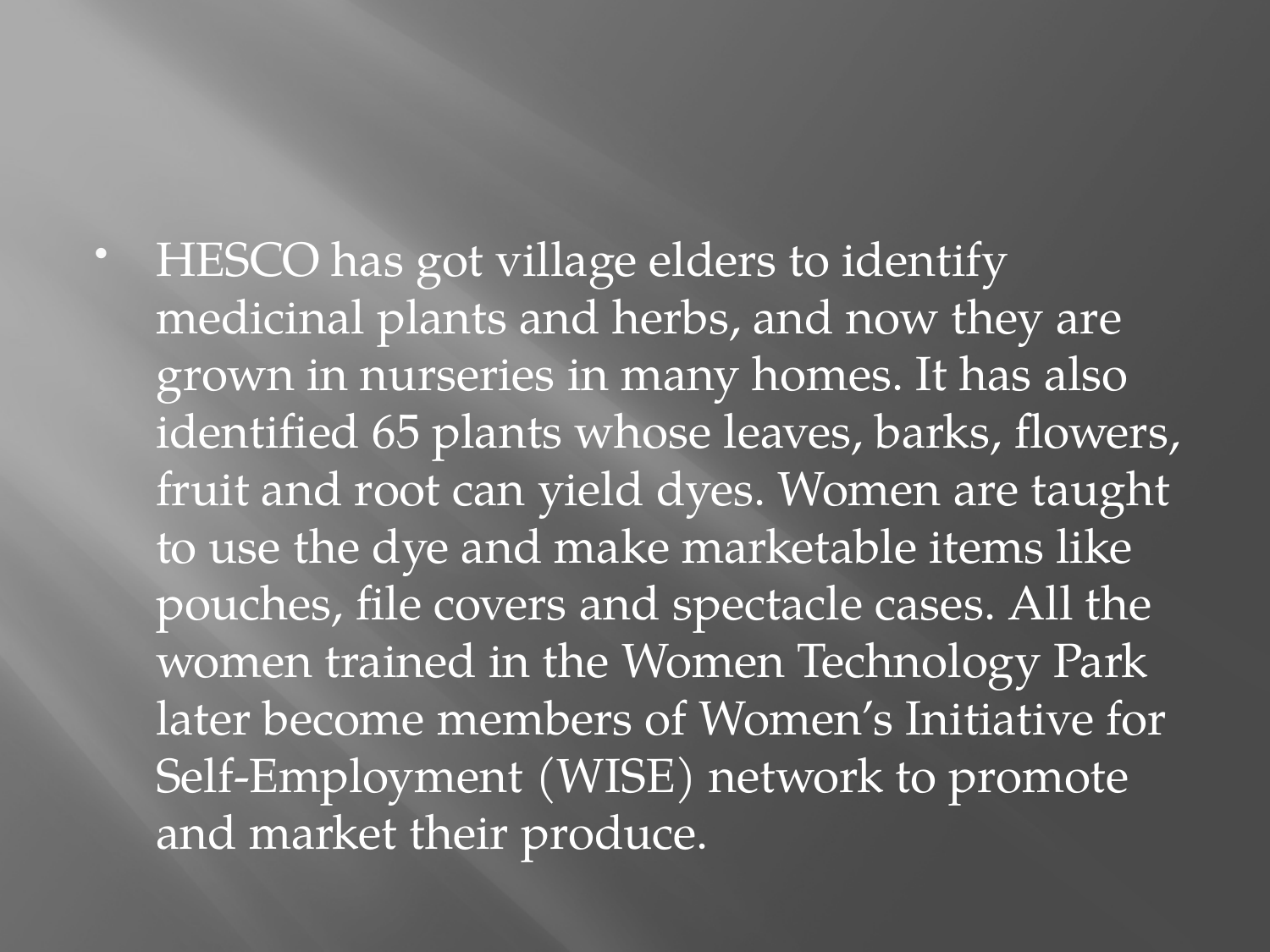

#
HESCO has got village elders to identify medicinal plants and herbs, and now they are grown in nurseries in many homes. It has also identified 65 plants whose leaves, barks, flowers, fruit and root can yield dyes. Women are taught to use the dye and make marketable items like pouches, file covers and spectacle cases. All the women trained in the Women Technology Park later become members of Women’s Initiative for Self-Employment (WISE) network to promote and market their produce.